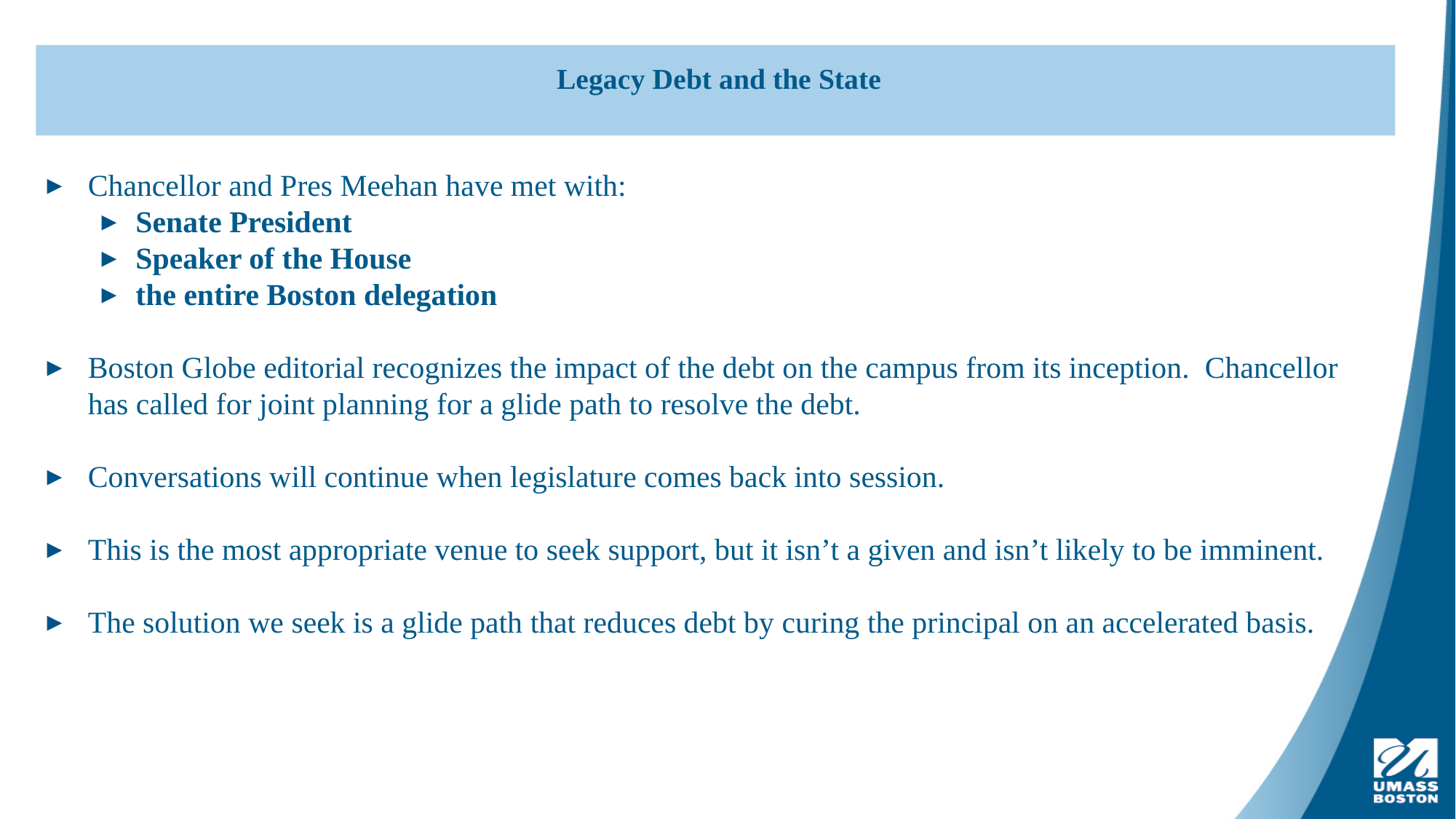

Legacy Debt and the State
Chancellor and Pres Meehan have met with:
Senate President
Speaker of the House
the entire Boston delegation

Boston Globe editorial recognizes the impact of the debt on the campus from its inception.  Chancellor has called for joint planning for a glide path to resolve the debt.

Conversations will continue when legislature comes back into session.

This is the most appropriate venue to seek support, but it isn’t a given and isn’t likely to be imminent.

The solution we seek is a glide path that reduces debt by curing the principal on an accelerated basis.